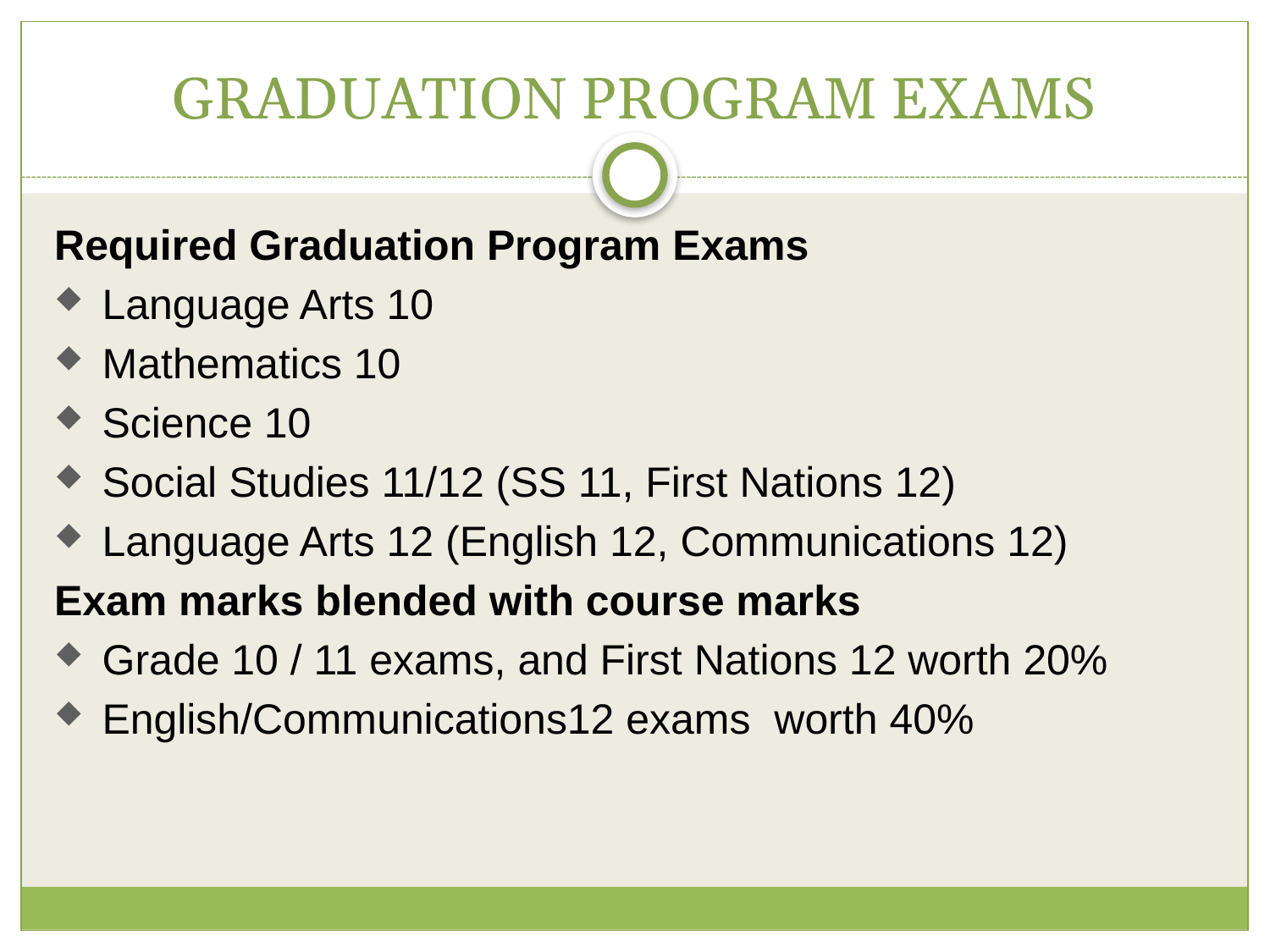

# GRADUATION PROGRAM EXAMS
Required Graduation Program Exams
Language Arts 10
Mathematics 10
Science 10
Social Studies 11/12 (SS 11, First Nations 12)
Language Arts 12 (English 12, Communications 12)
Exam marks blended with course marks
Grade 10 / 11 exams, and First Nations 12 worth 20%
English/Communications12 exams  worth 40%